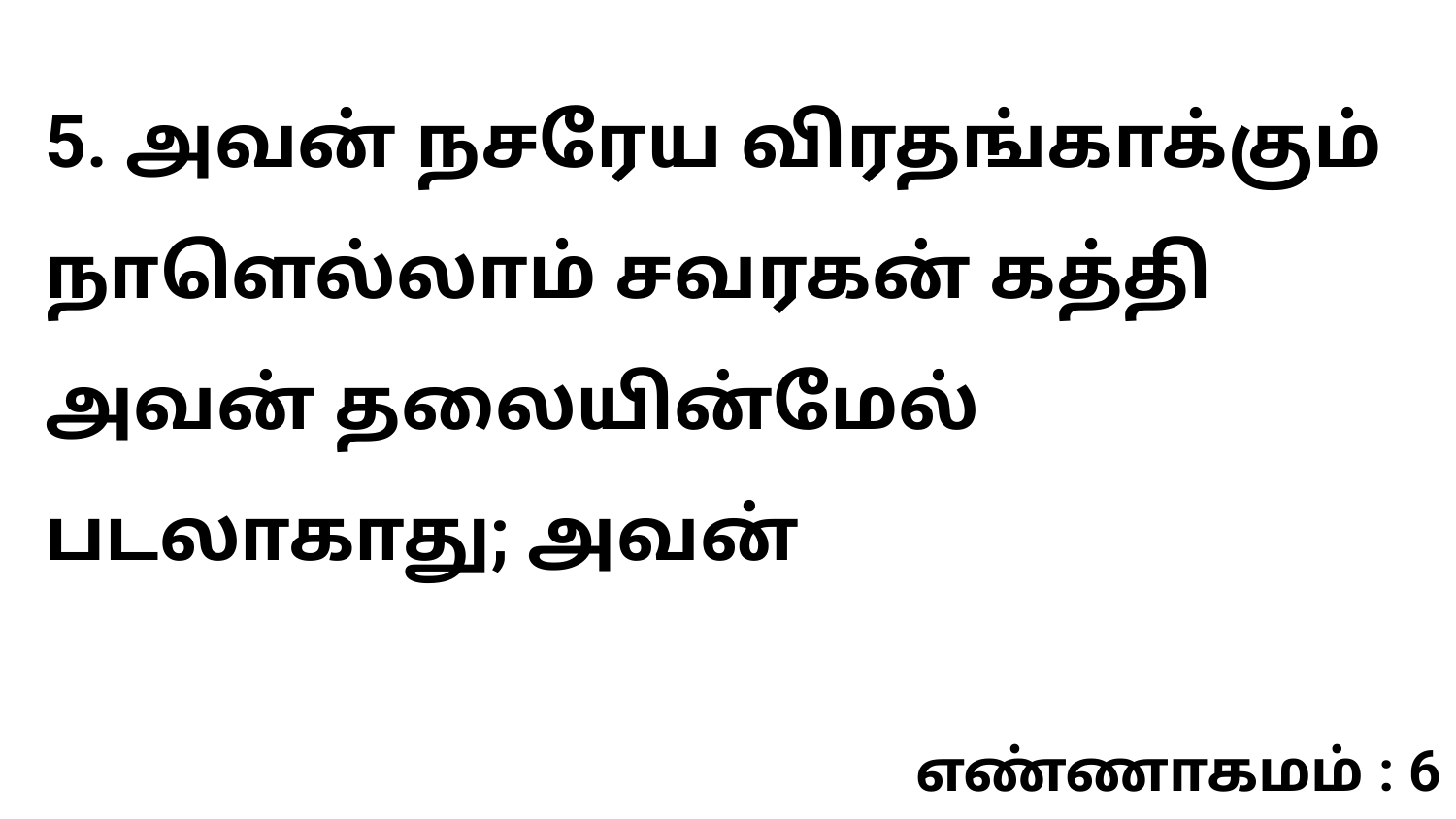

5. அவன் நசரேய விரதங்காக்கும் நாளெல்லாம் சவரகன் கத்தி அவன் தலையின்மேல் படலாகாது; அவன்
எண்ணாகமம் : 6